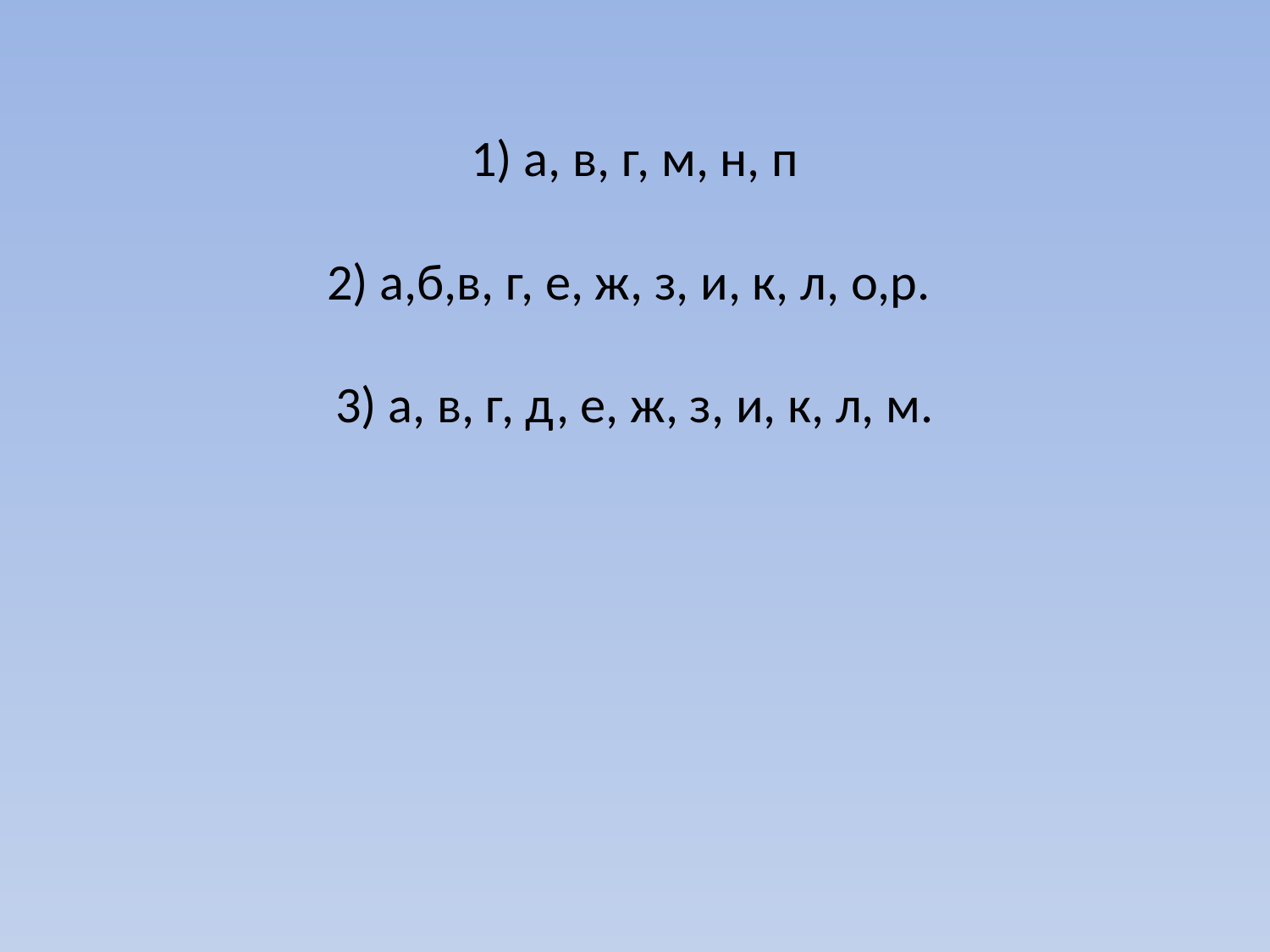

# 1) а, в, г, м, н, п   2) а,б,в, г, е, ж, з, и, к, л, о,р.    3) а, в, г, д, е, ж, з, и, к, л, м.